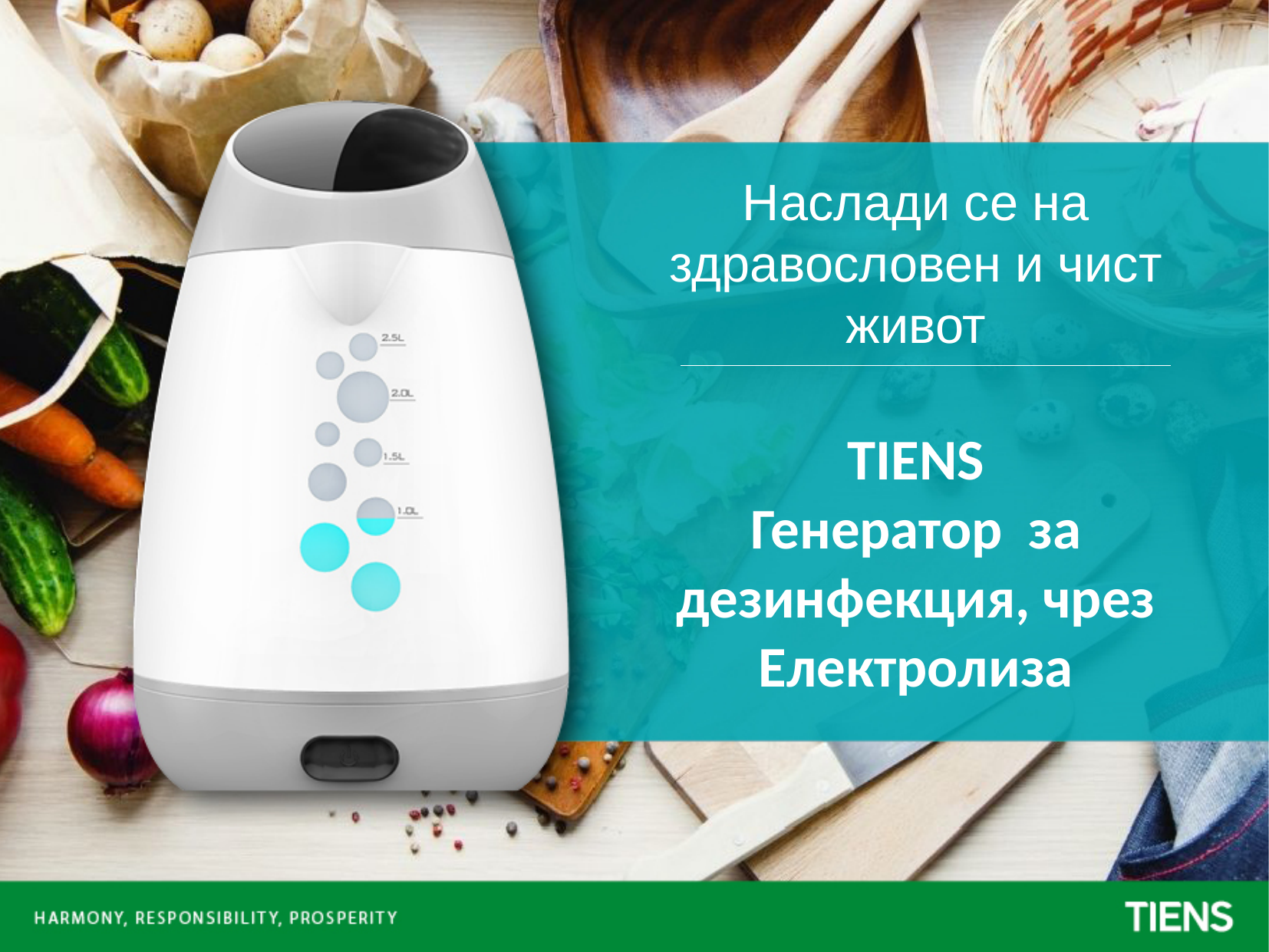

Наслади се на здравословен и чист живот

TIENS
Генератор  за дезинфекция, чрез Електролиза